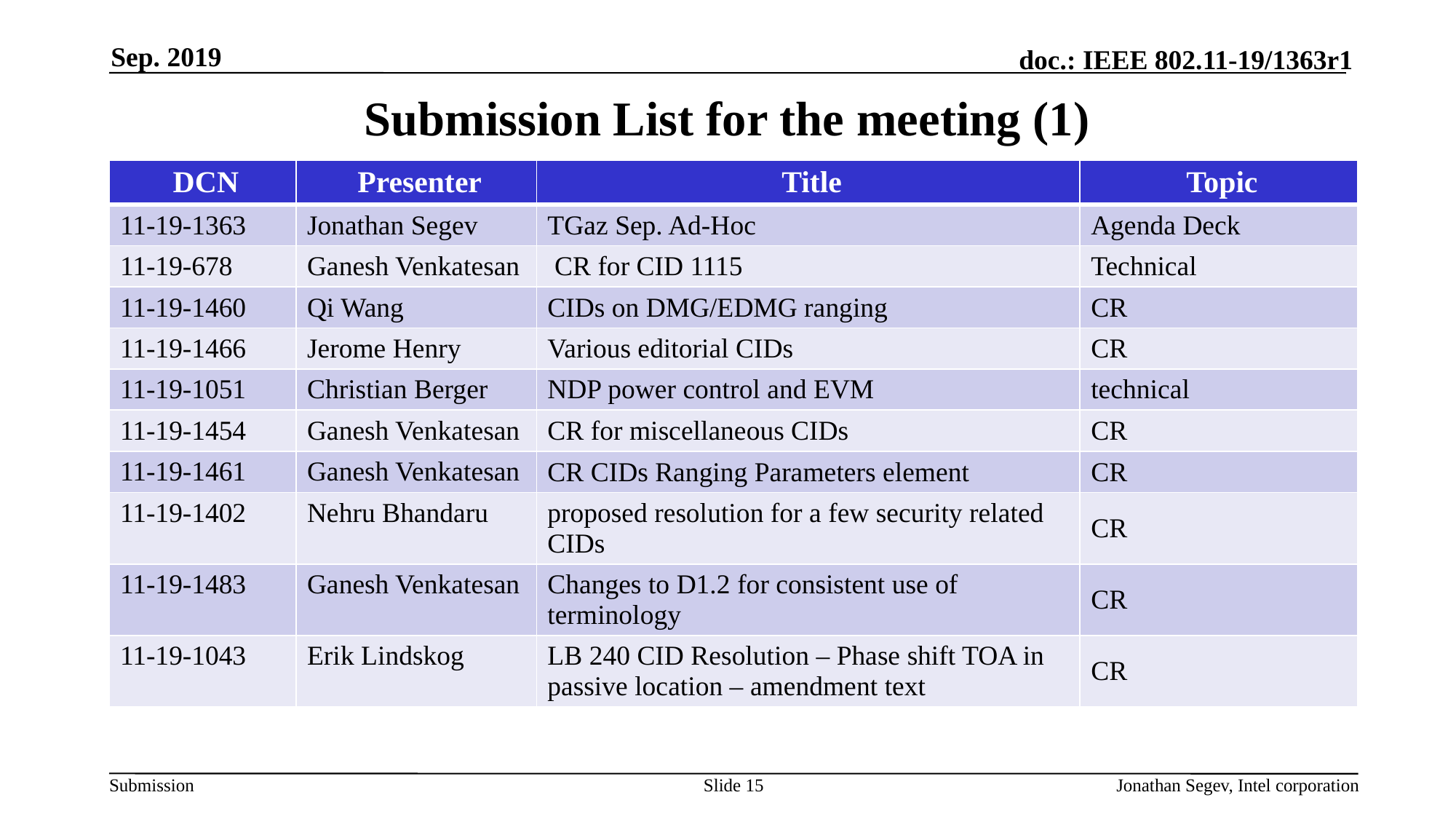

Sep. 2019
# Submission List for the meeting (1)
| DCN | Presenter | Title | Topic |
| --- | --- | --- | --- |
| 11-19-1363 | Jonathan Segev | TGaz Sep. Ad-Hoc | Agenda Deck |
| 11-19-678 | Ganesh Venkatesan | CR for CID 1115 | Technical |
| 11-19-1460 | Qi Wang | CIDs on DMG/EDMG ranging | CR |
| 11-19-1466 | Jerome Henry | Various editorial CIDs | CR |
| 11-19-1051 | Christian Berger | NDP power control and EVM | technical |
| 11-19-1454 | Ganesh Venkatesan | CR for miscellaneous CIDs | CR |
| 11-19-1461 | Ganesh Venkatesan | CR CIDs Ranging Parameters element | CR |
| 11-19-1402 | Nehru Bhandaru | proposed resolution for a few security related CIDs | CR |
| 11-19-1483 | Ganesh Venkatesan | Changes to D1.2 for consistent use of terminology | CR |
| 11-19-1043 | Erik Lindskog | LB 240 CID Resolution – Phase shift TOA in passive location – amendment text | CR |
Slide 15
Jonathan Segev, Intel corporation